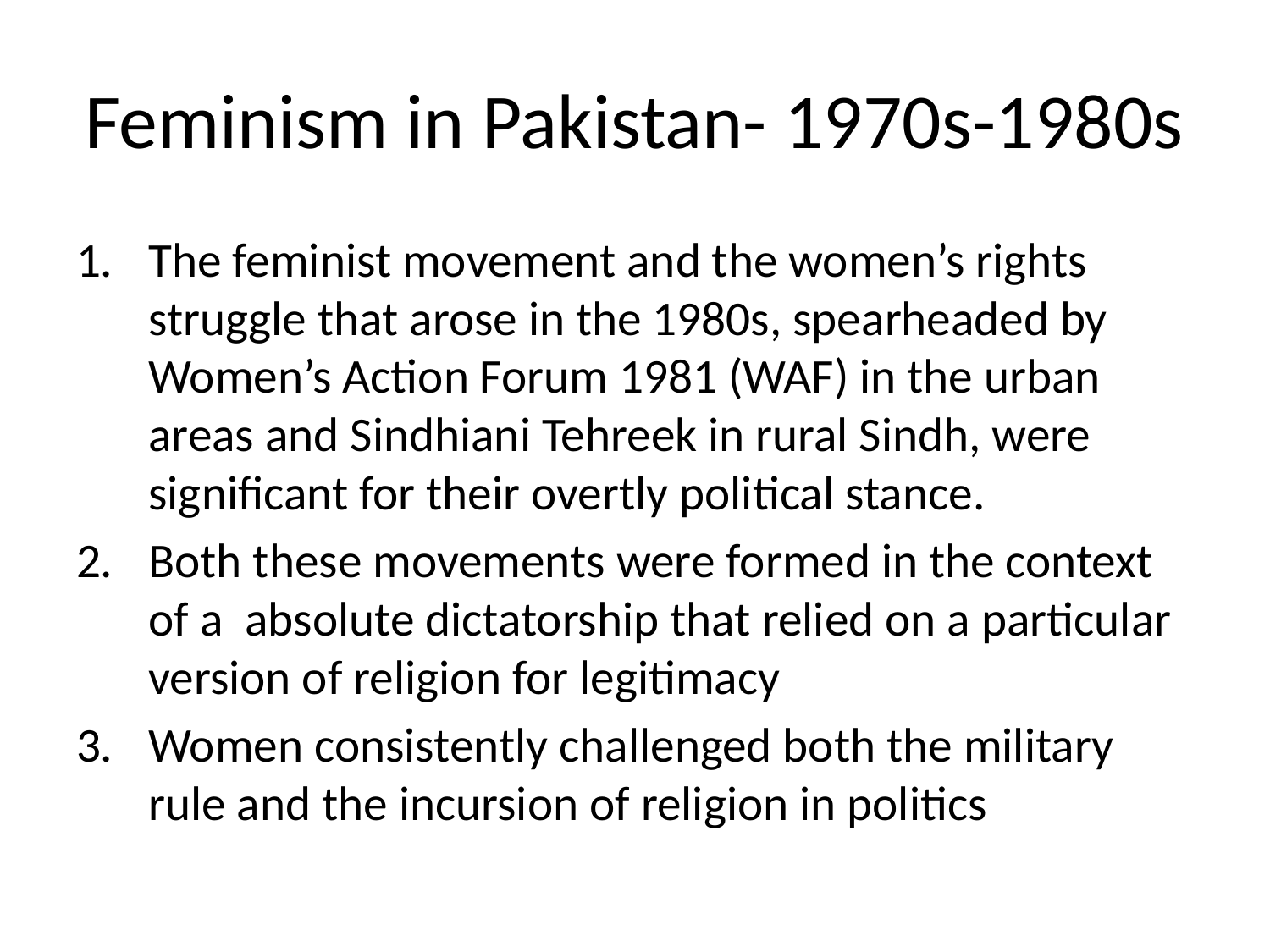

# Feminism in Pakistan- 1970s-1980s
The feminist movement and the women’s rights struggle that arose in the 1980s, spearheaded by Women’s Action Forum 1981 (WAF) in the urban areas and Sindhiani Tehreek in rural Sindh, were significant for their overtly political stance.
Both these movements were formed in the context of a  absolute dictatorship that relied on a particular version of religion for legitimacy
Women consistently challenged both the military rule and the incursion of religion in politics